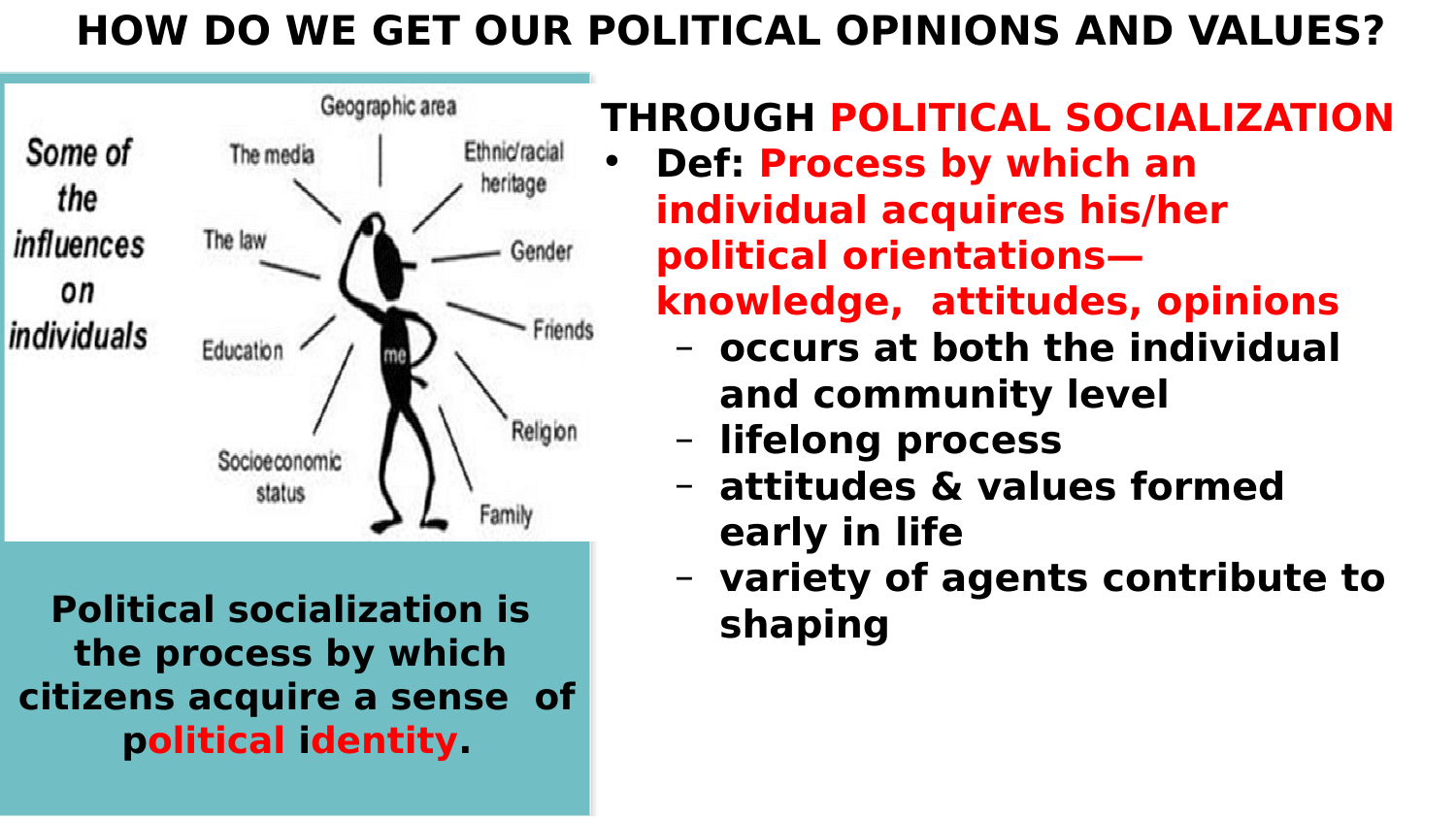

# HOW DO WE GET OUR POLITICAL OPINIONS AND VALUES?

THROUGH POLITICAL SOCIALIZATION
Def: Process by which an individual acquires his/her political orientations—knowledge,  attitudes, opinions
occurs at both the individual and community level
lifelong process
attitudes & values formed early in life
variety of agents contribute to shaping

Political socialization is  the process by which  citizens acquire a sense  of political identity.